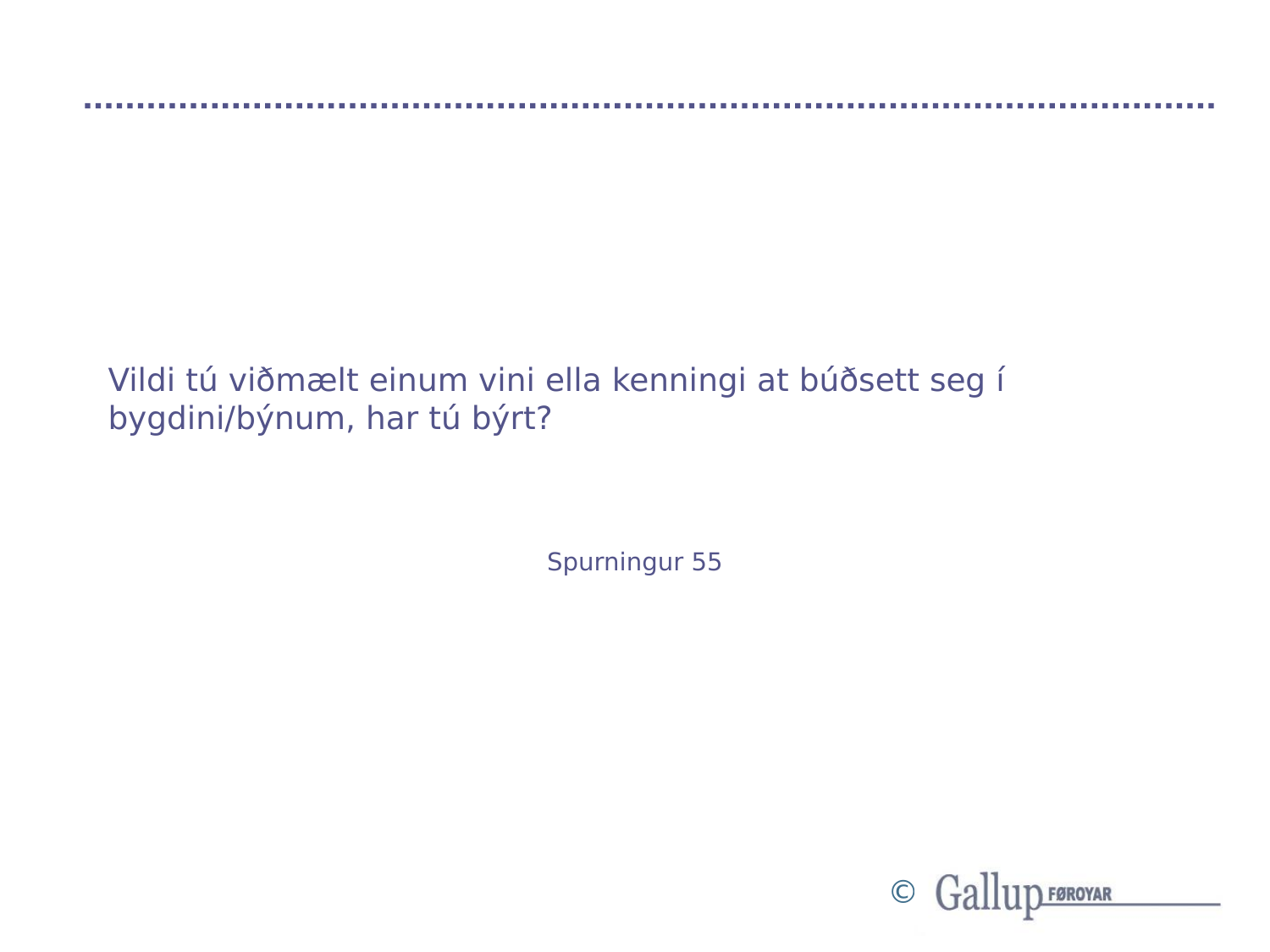

# Vildi tú viðmælt einum vini ella kenningi at búðsett seg í bygdini/býnum, har tú býrt?
Spurningur 55